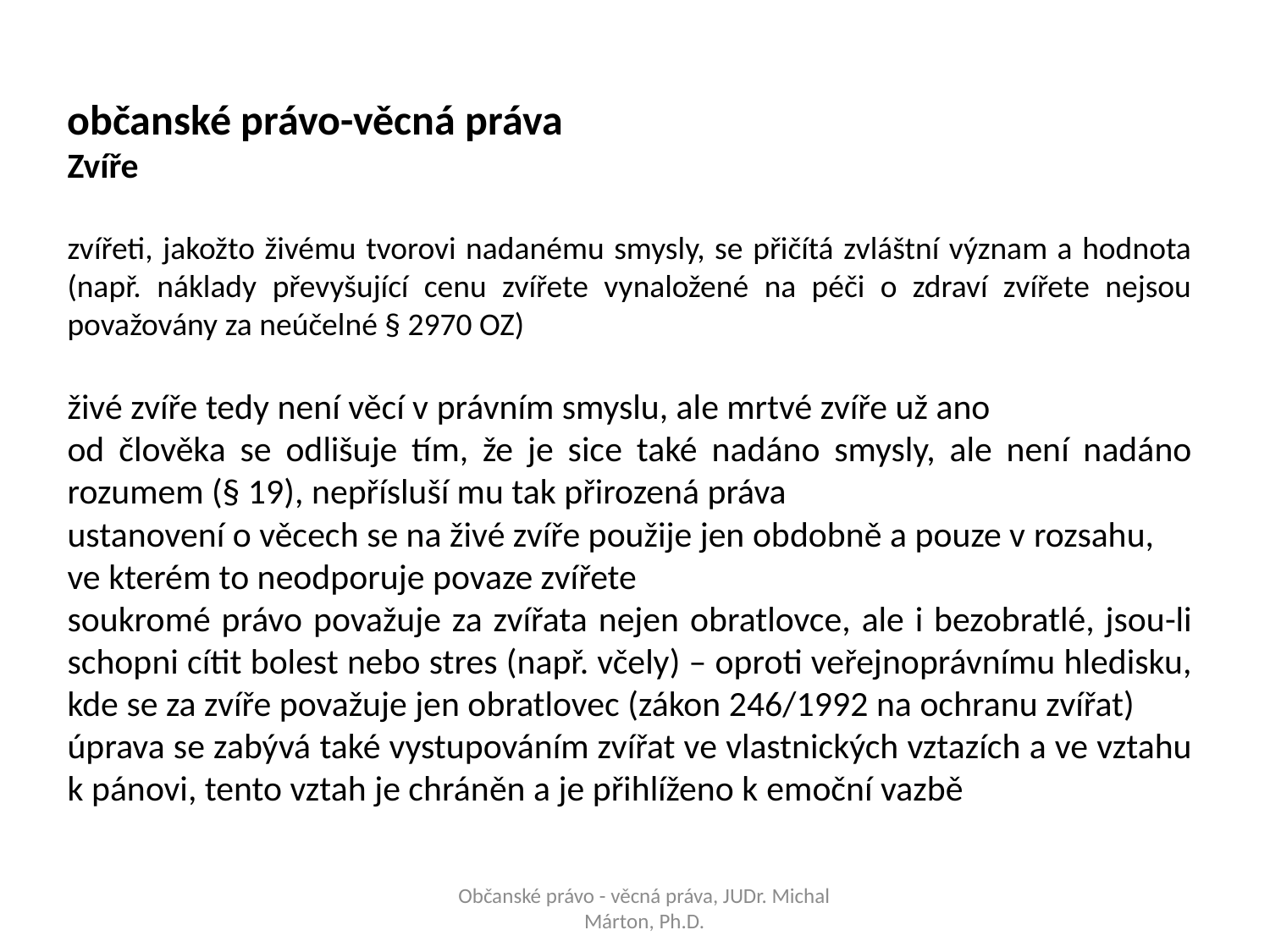

občanské právo-věcná práva
Zvíře

zvířeti, jakožto živému tvorovi nadanému smysly, se přičítá zvláštní význam a hodnota (např. náklady převyšující cenu zvířete vynaložené na péči o zdraví zvířete nejsou považovány za neúčelné § 2970 OZ)

živé zvíře tedy není věcí v právním smyslu, ale mrtvé zvíře už ano
od člověka se odlišuje tím, že je sice také nadáno smysly, ale není nadáno rozumem (§ 19), nepřísluší mu tak přirozená práva
ustanovení o věcech se na živé zvíře použije jen obdobně a pouze v rozsahu, ve kterém to neodporuje povaze zvířete
soukromé právo považuje za zvířata nejen obratlovce, ale i bezobratlé, jsou-li schopni cítit bolest nebo stres (např. včely) – oproti veřejnoprávnímu hledisku, kde se za zvíře považuje jen obratlovec (zákon 246/1992 na ochranu zvířat)
úprava se zabývá také vystupováním zvířat ve vlastnických vztazích a ve vztahu k pánovi, tento vztah je chráněn a je přihlíženo k emoční vazbě

Občanské právo - věcná práva, JUDr. Michal Márton, Ph.D.